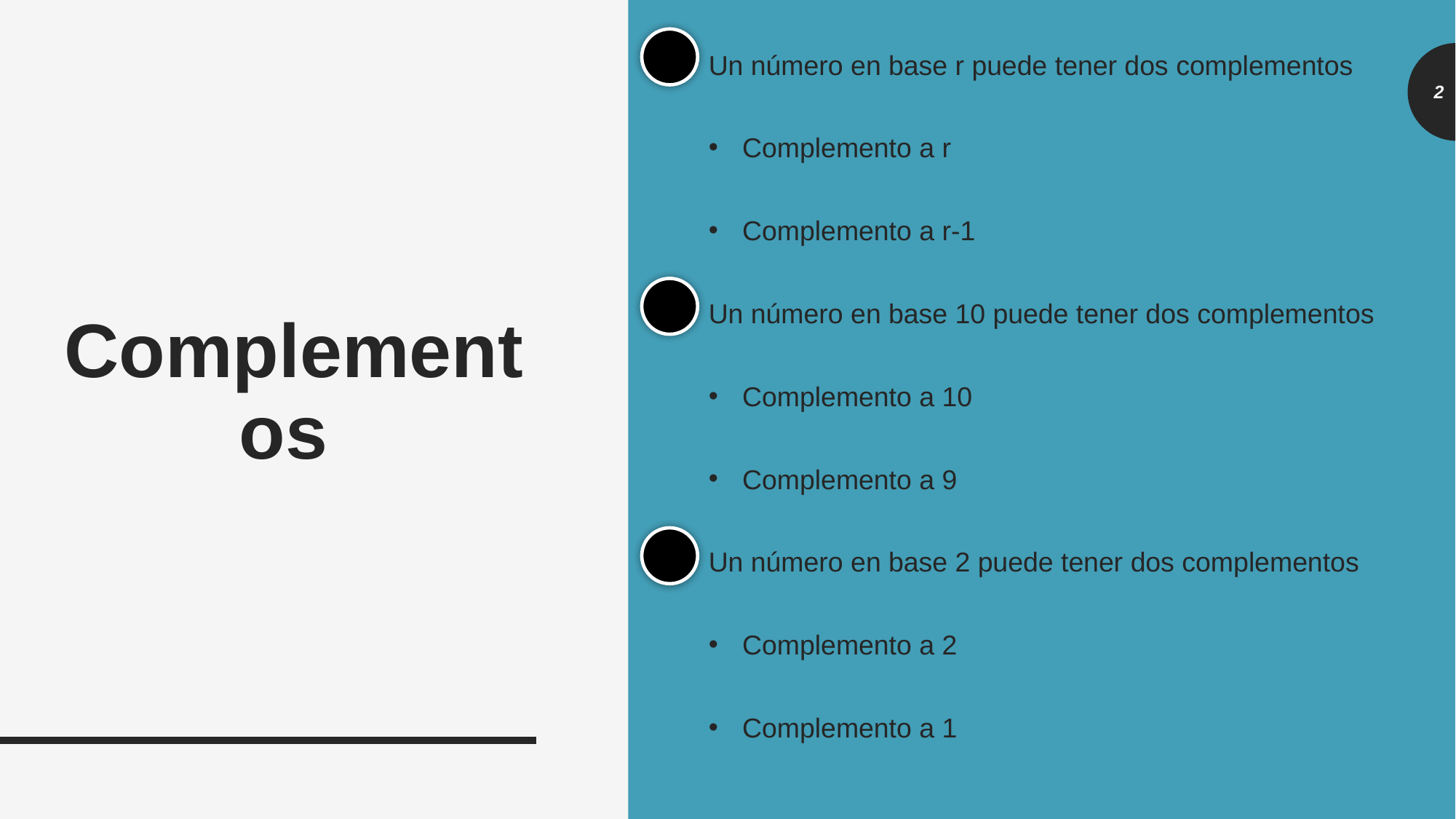

Un número en base r puede tener dos complementos
Complemento a r
Complemento a r-1
Un número en base 10 puede tener dos complementos
Complemento a 10
Complemento a 9
Un número en base 2 puede tener dos complementos
Complemento a 2
Complemento a 1

# Complementos